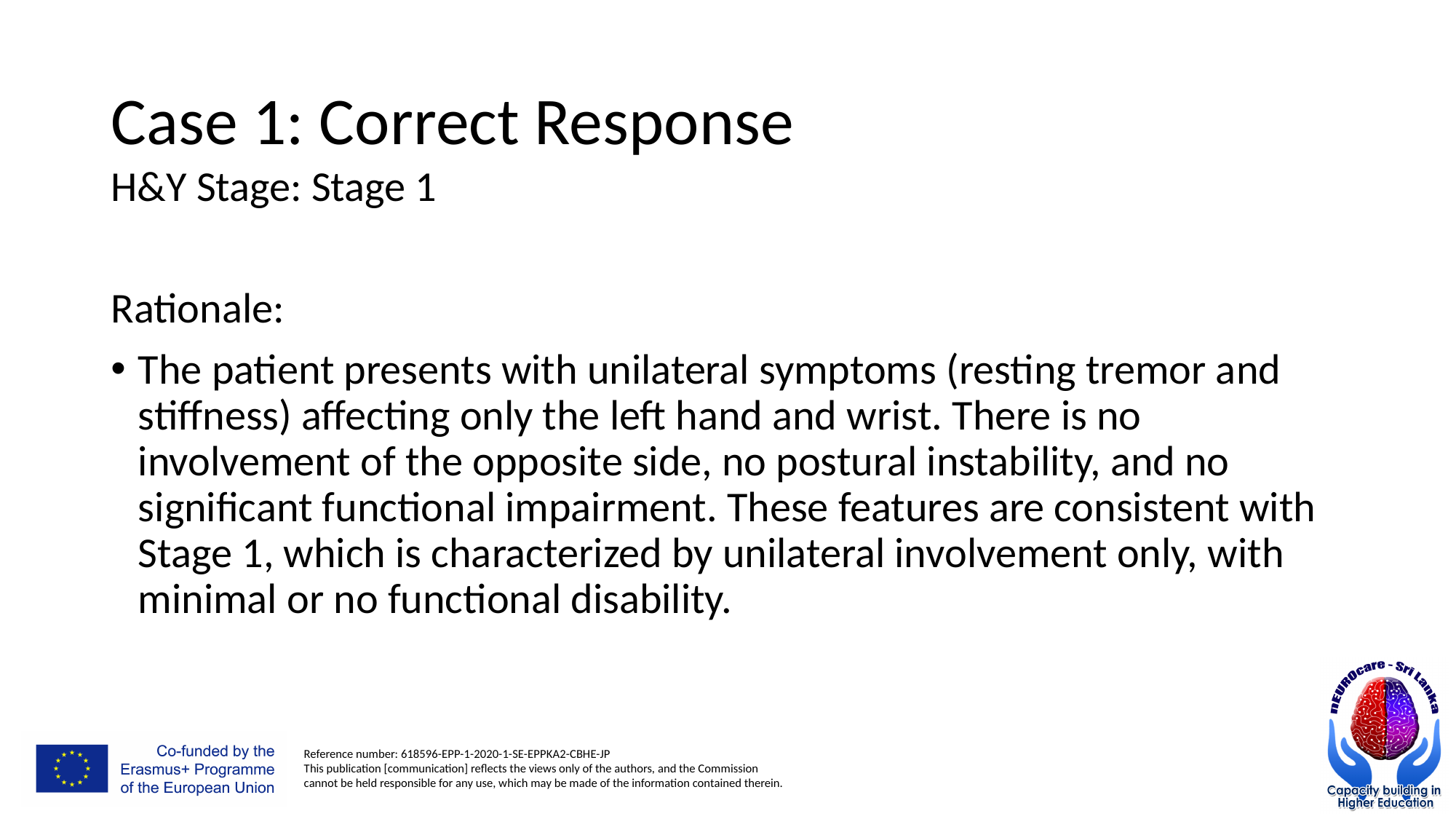

# Case 1: Correct Response
H&Y Stage: Stage 1

Rationale:
The patient presents with unilateral symptoms (resting tremor and stiffness) affecting only the left hand and wrist. There is no involvement of the opposite side, no postural instability, and no significant functional impairment. These features are consistent with Stage 1, which is characterized by unilateral involvement only, with minimal or no functional disability.